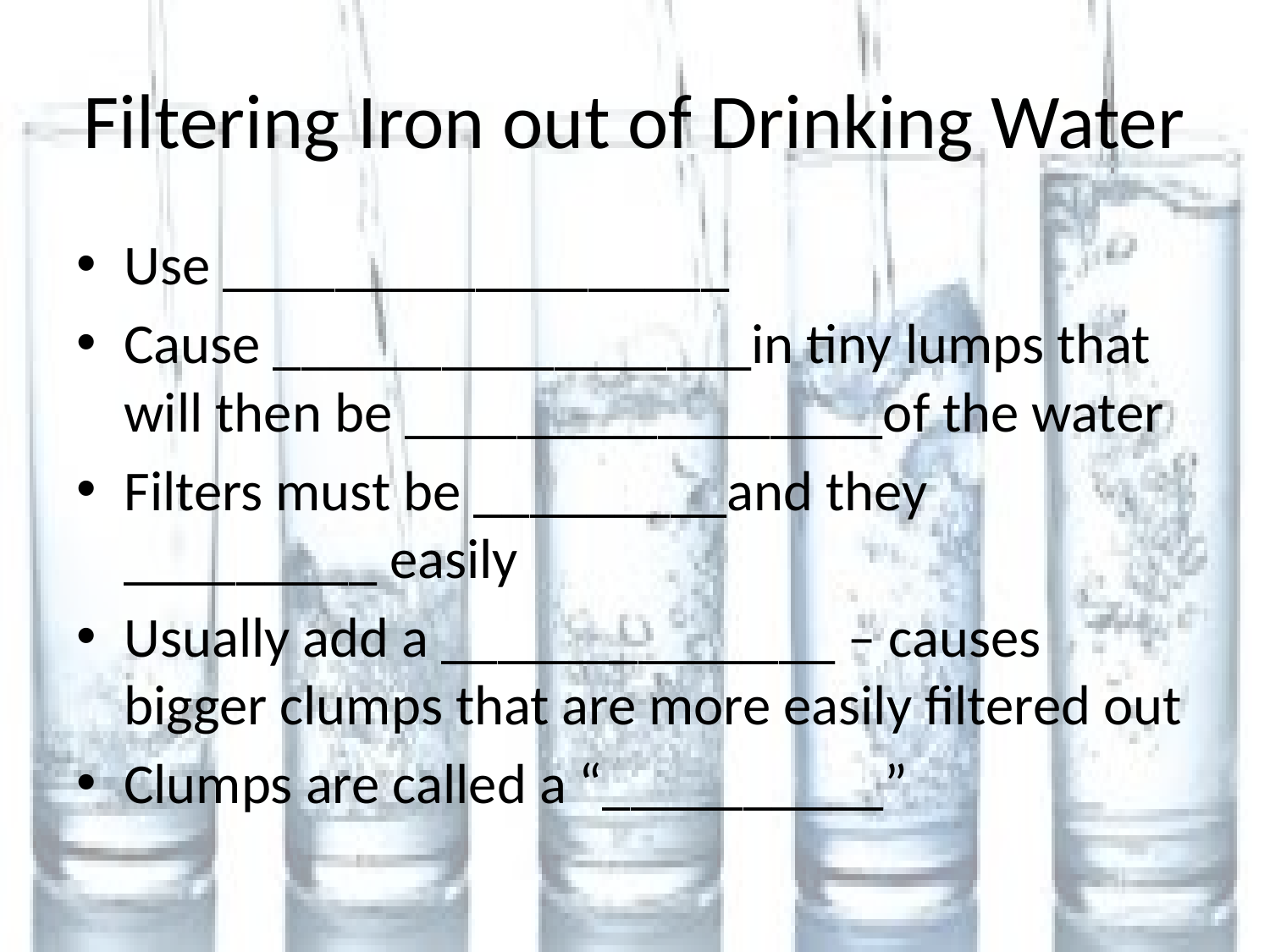

# Filtering Iron out of Drinking Water
Use __________________
Cause _________________in tiny lumps that will then be _________________of the water
Filters must be _________and they _________ easily
Usually add a ______________ – causes bigger clumps that are more easily filtered out
Clumps are called a “__________”